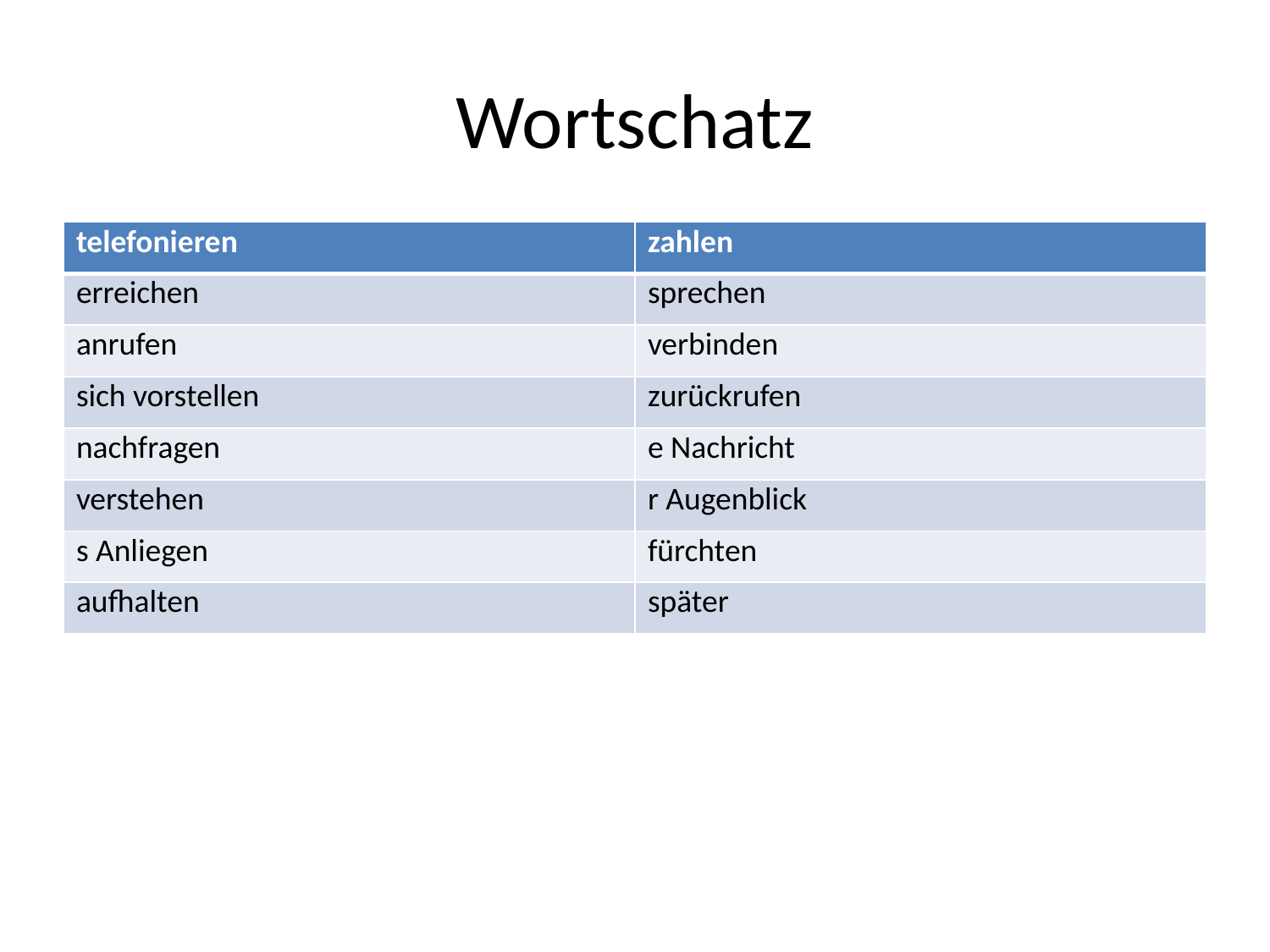

# Wortschatz
| telefonieren | zahlen |
| --- | --- |
| erreichen | sprechen |
| anrufen | verbinden |
| sich vorstellen | zurückrufen |
| nachfragen | e Nachricht |
| verstehen | r Augenblick |
| s Anliegen | fürchten |
| aufhalten | später |